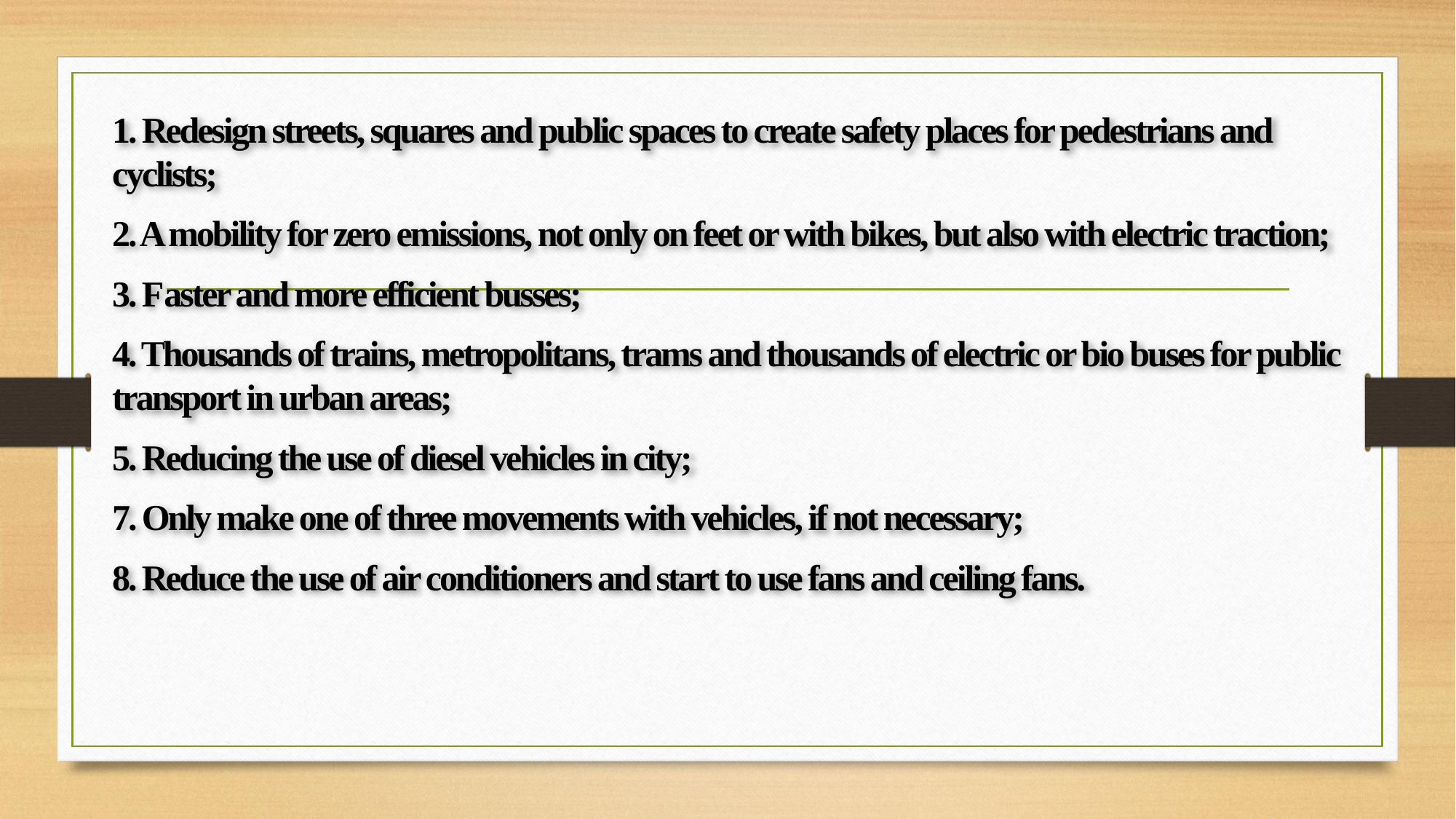

1. Redesign streets, squares and public spaces to create safety places for pedestrians and cyclists;
2. A mobility for zero emissions, not only on feet or with bikes, but also with electric traction;
3. Faster and more efficient busses;
4. Thousands of trains, metropolitans, trams and thousands of electric or bio buses for public transport in urban areas;
5. Reducing the use of diesel vehicles in city;
7. Only make one of three movements with vehicles, if not necessary;
8. Reduce the use of air conditioners and start to use fans and ceiling fans.